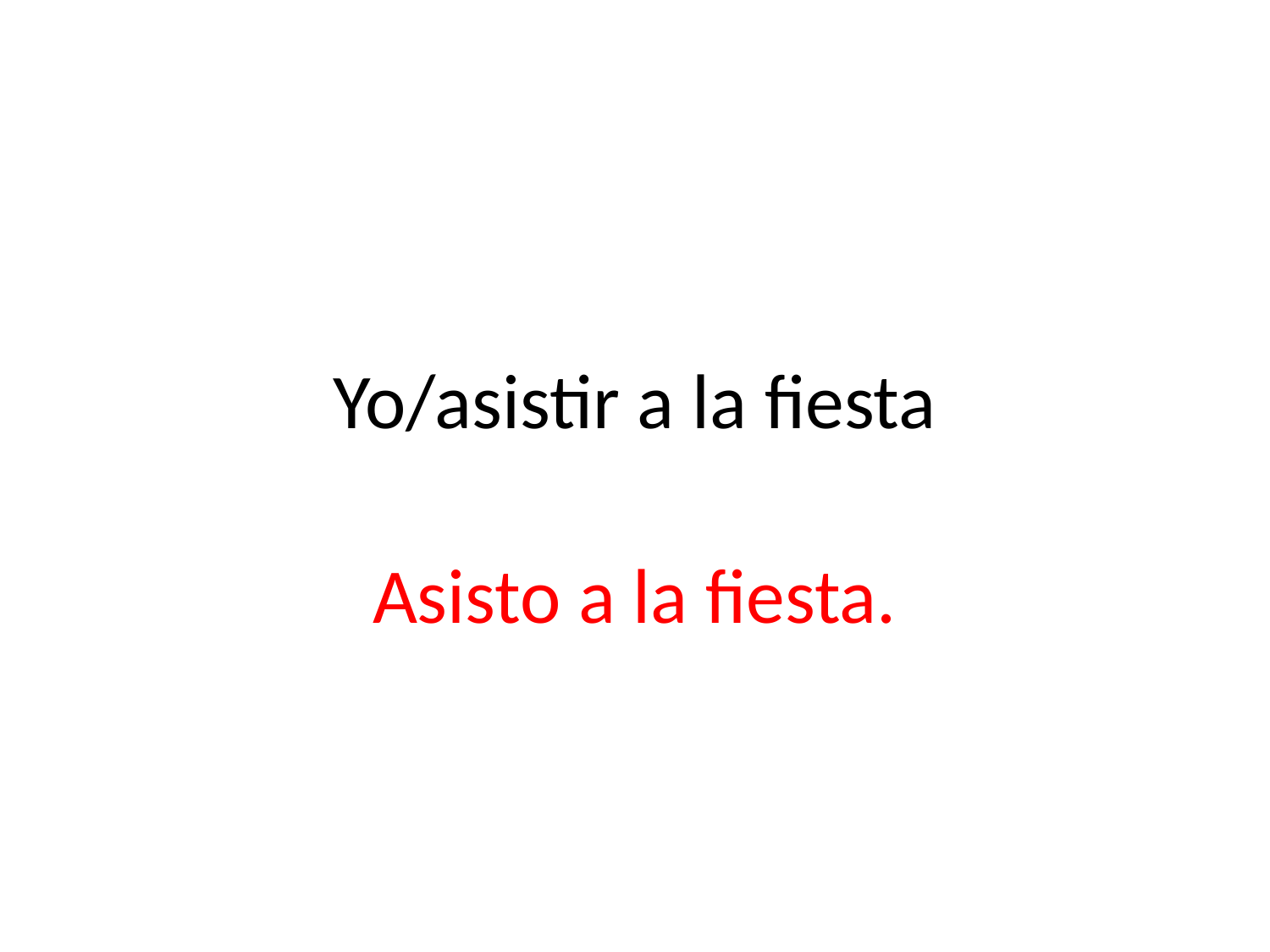

# Yo/asistir a la fiesta
Asisto a la fiesta.